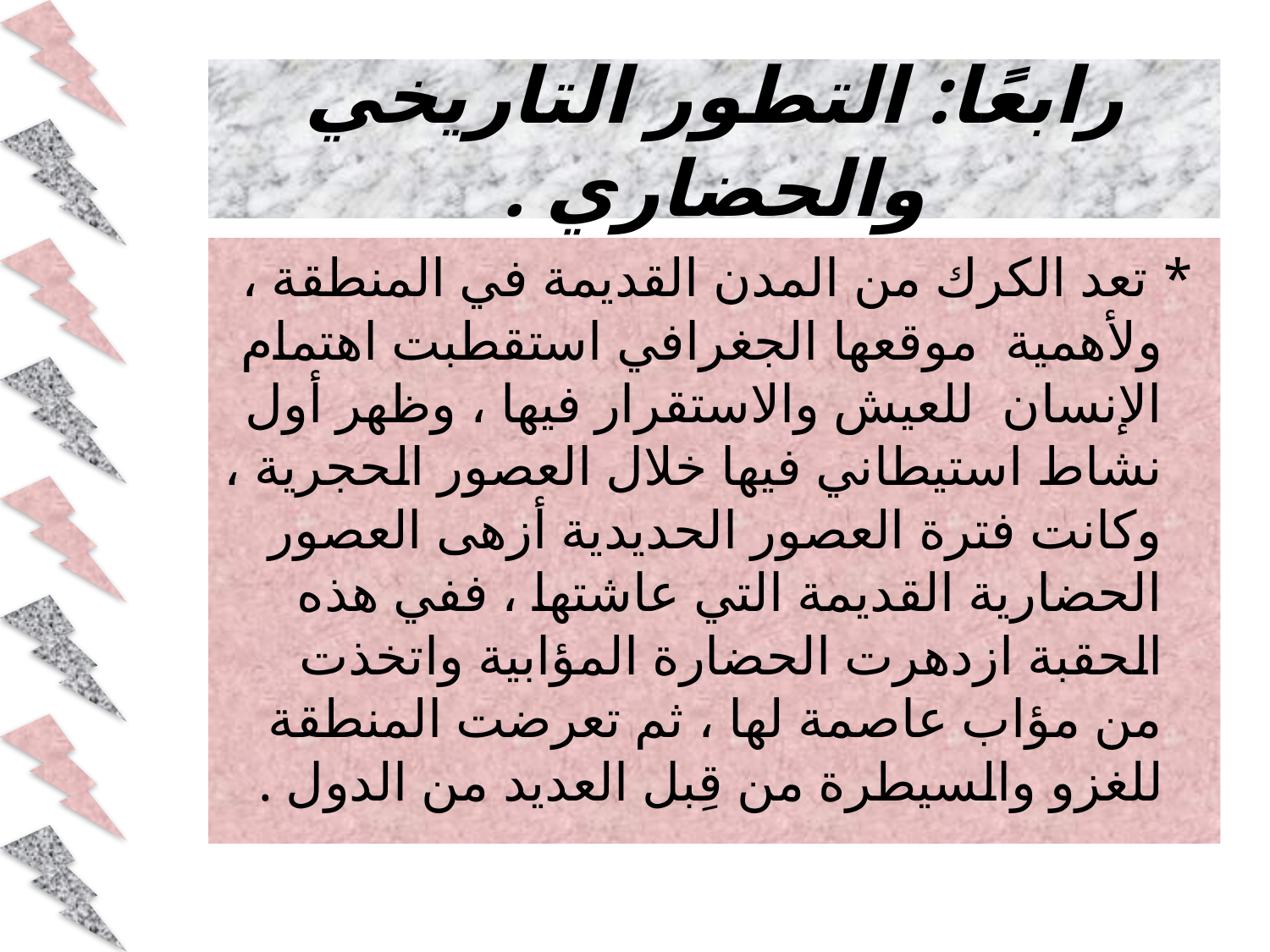

# رابعًا: التطور التاريخي والحضاري .

 * تعد الكرك من المدن القديمة في المنطقة ، ولأهمية  موقعها الجغرافي استقطبت اهتمام الإنسان  للعيش والاستقرار فيها ، وظهر أول نشاط استيطاني فيها خلال العصور الحجرية ، وكانت فترة العصور الحديدية أزهى العصور الحضارية القديمة التي عاشتها ، ففي هذه الحقبة ازدهرت الحضارة المؤابية واتخذت من مؤاب عاصمة لها ، ثم تعرضت المنطقة للغزو والسيطرة من قِبل العديد من الدول .